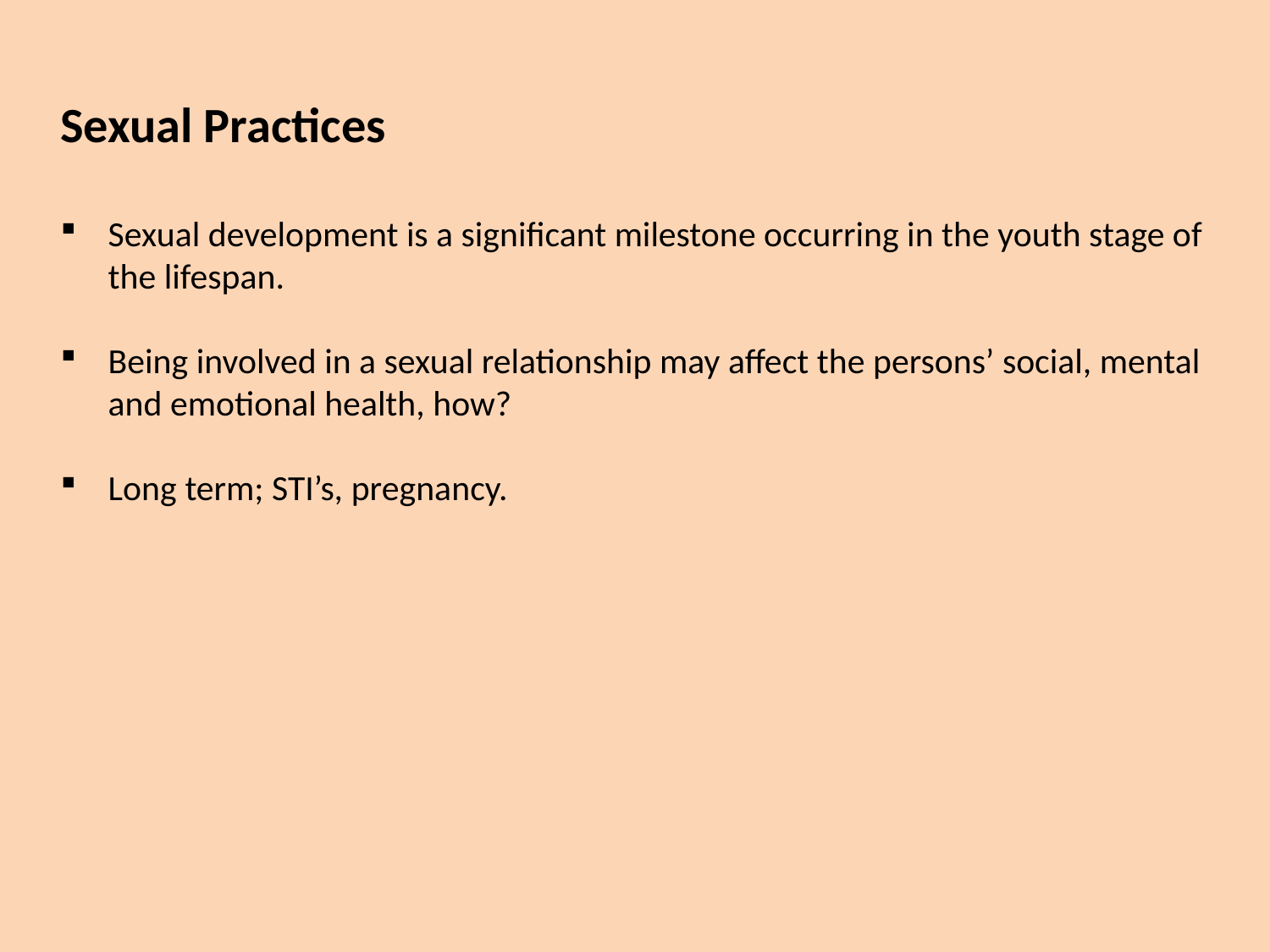

Sexual Practices

Sexual development is a significant milestone occurring in the youth stage of the lifespan.

Being involved in a sexual relationship may affect the persons’ social, mental and emotional health, how?

Long term; STI’s, pregnancy.